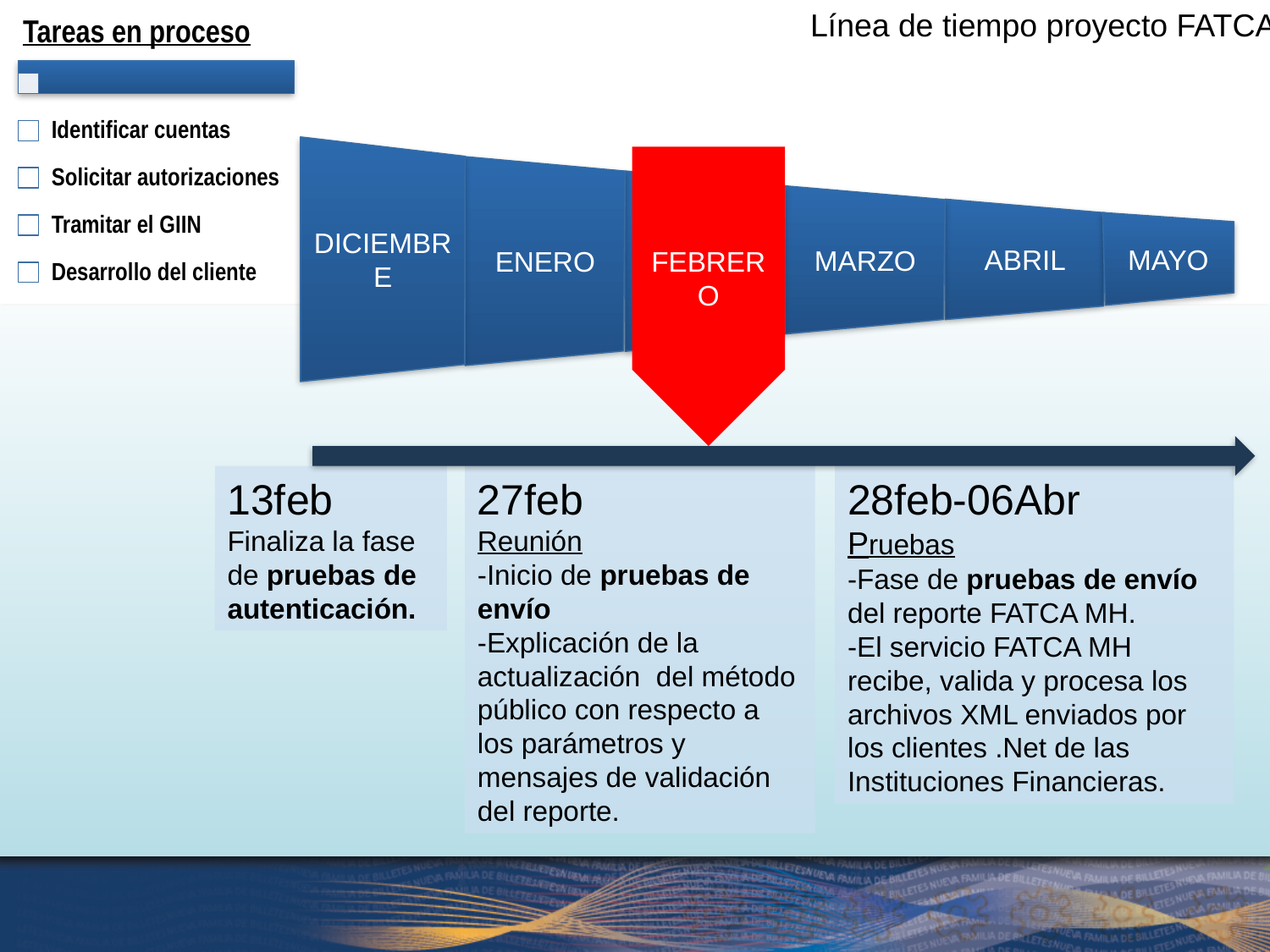

Línea de tiempo proyecto FATCA
Tareas en proceso
Identificar cuentas
Solicitar autorizaciones
Tramitar el GIIN
Desarrollo del cliente
DICIEMBRE
ENERO
FEBRERO
MARZO
ABRIL
MAYO
FEBRERO

13feb
Finaliza la fase de pruebas de autenticación.
27feb
Reunión
-Inicio de pruebas de envío
-Explicación de la actualización  del método público con respecto a los parámetros y mensajes de validación del reporte.
28feb-06Abr
Pruebas
-Fase de pruebas de envío del reporte FATCA MH.
-El servicio FATCA MH recibe, valida y procesa los archivos XML enviados por los clientes .Net de las Instituciones Financieras.